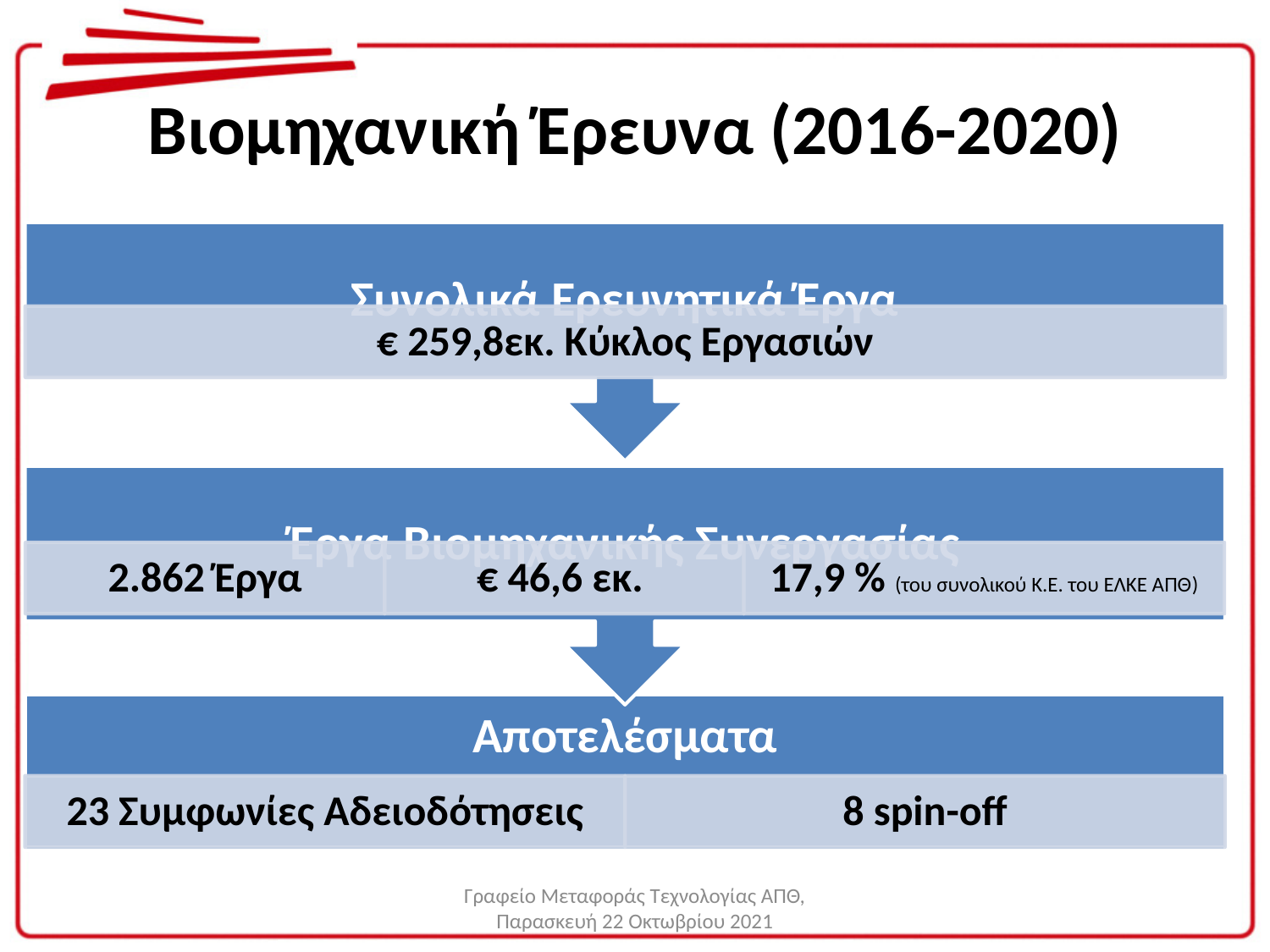

# Βιομηχανική Έρευνα (2016-2020)
Αποτελέσματα
23 Συμφωνίες Αδειοδότησεις
8 spin-off
Έργα Βιομηχανικής Συνεργασίας
2.862 Έργα
€ 46,6 εκ.
17,9 % (του συνολικού Κ.Ε. του ΕΛΚΕ ΑΠΘ)
Συνολικά Ερευνητικά Έργα
€ 259,8εκ. Κύκλος Εργασιών
Γραφείο Μεταφοράς Τεχνολογίας ΑΠΘ, Παρασκευή 22 Οκτωβρίου 2021